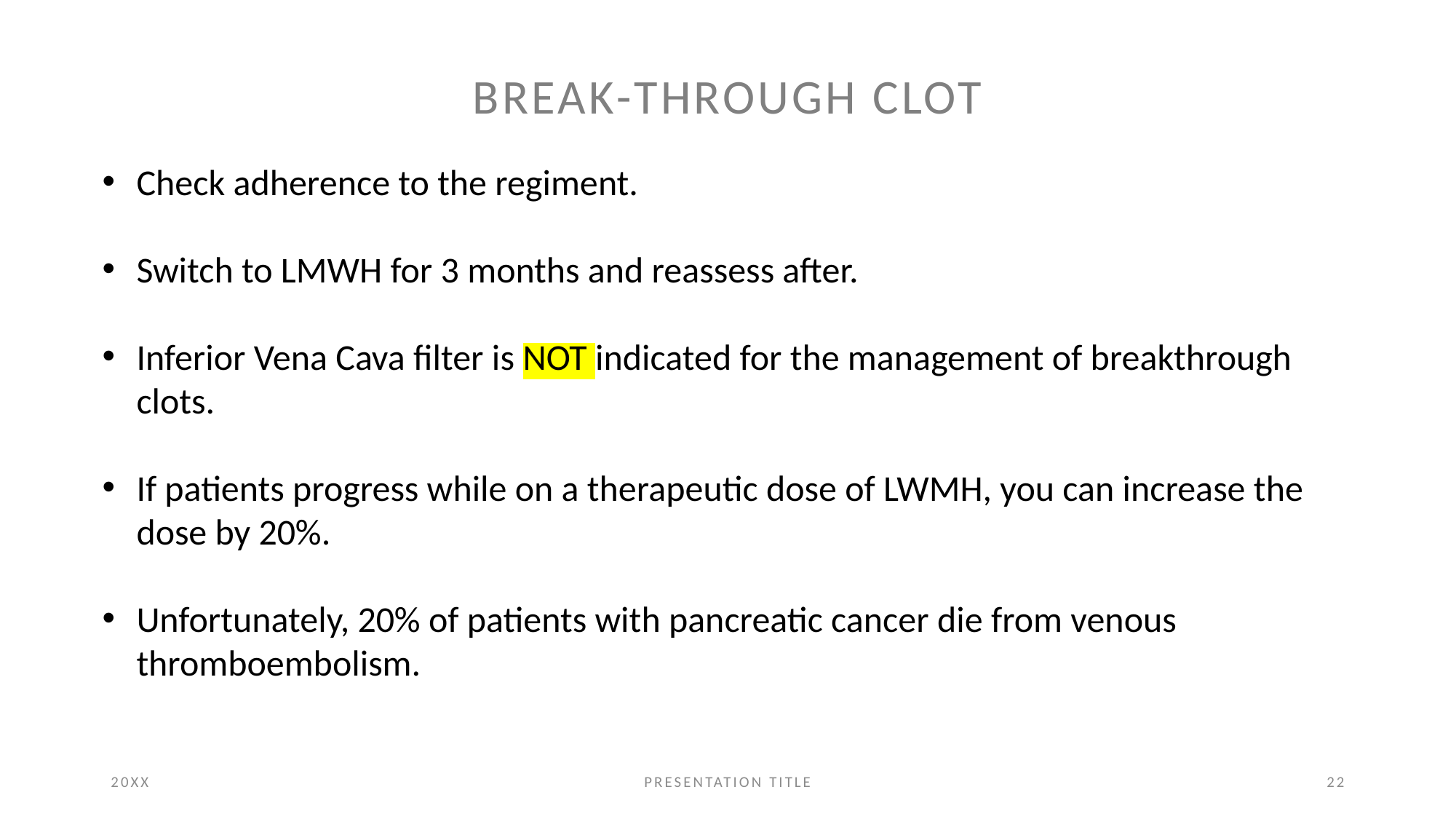

# Break-Through Clot
Check adherence to the regiment.

Switch to LMWH for 3 months and reassess after.

Inferior Vena Cava filter is NOT indicated for the management of breakthrough clots.

If patients progress while on a therapeutic dose of LWMH, you can increase the dose by 20%.

Unfortunately, 20% of patients with pancreatic cancer die from venous thromboembolism.

20XX
PRESENTATION TITLE
22